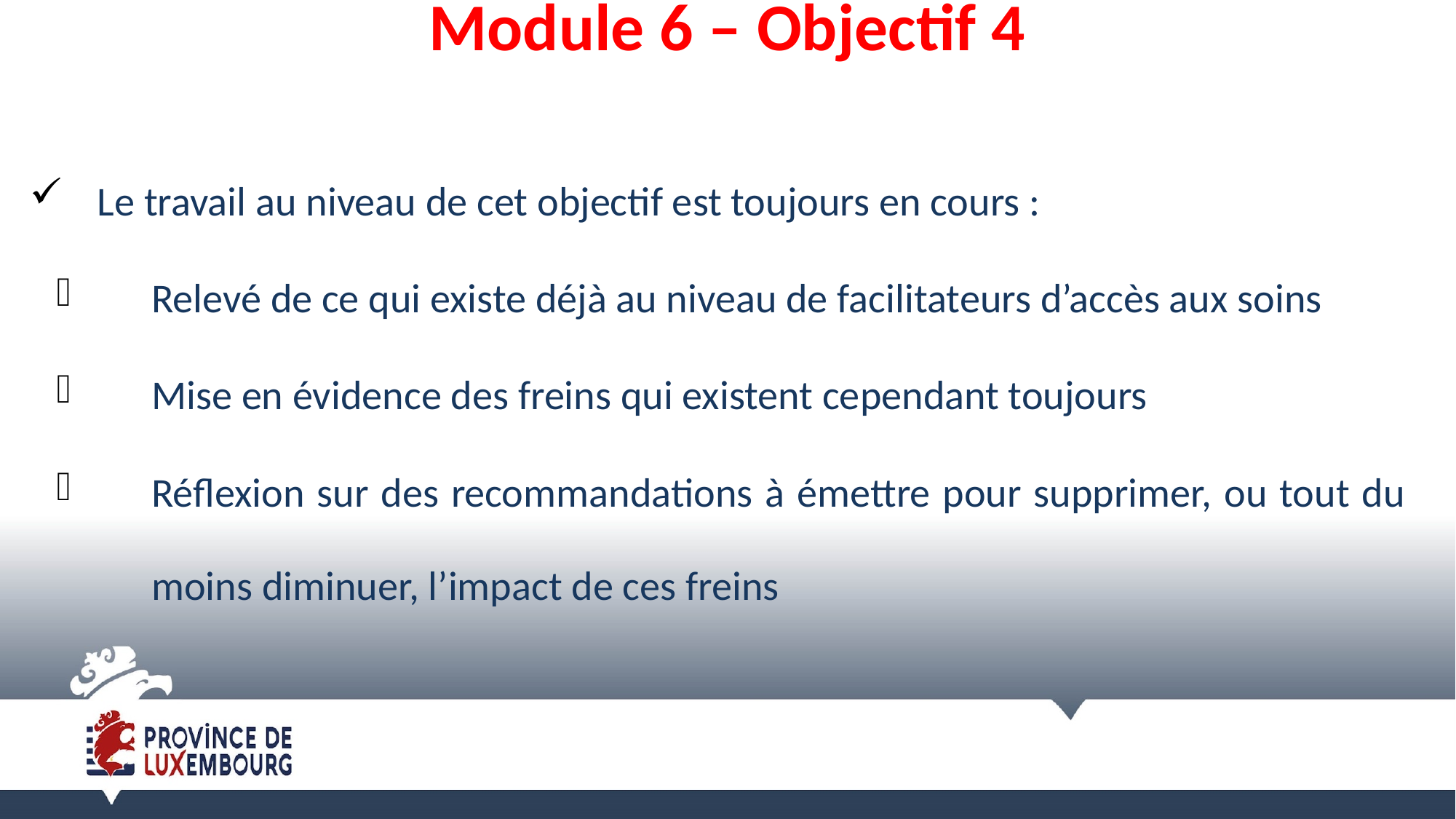

# Module 6 – Objectif 4
Le travail au niveau de cet objectif est toujours en cours :
Relevé de ce qui existe déjà au niveau de facilitateurs d’accès aux soins
Mise en évidence des freins qui existent cependant toujours
Réflexion sur des recommandations à émettre pour supprimer, ou tout du moins diminuer, l’impact de ces freins